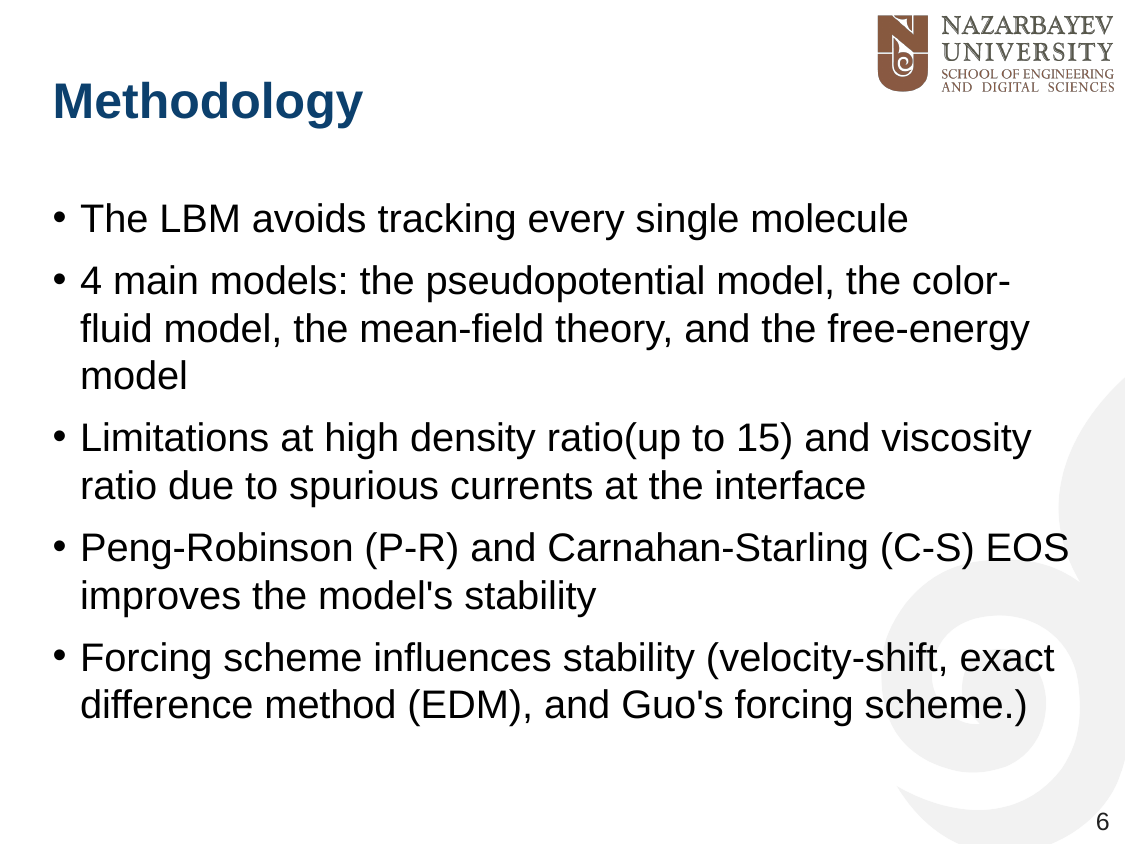

Methodology
The LBM avoids tracking every single molecule
4 main models: the pseudopotential model, the color-fluid model, the mean-field theory, and the free-energy model
Limitations at high density ratio(up to 15) and viscosity ratio due to spurious currents at the interface
Peng-Robinson (P-R) and Carnahan-Starling (C-S) EOS improves the model's stability
Forcing scheme influences stability (velocity-shift, exact difference method (EDM), and Guo's forcing scheme.)
6